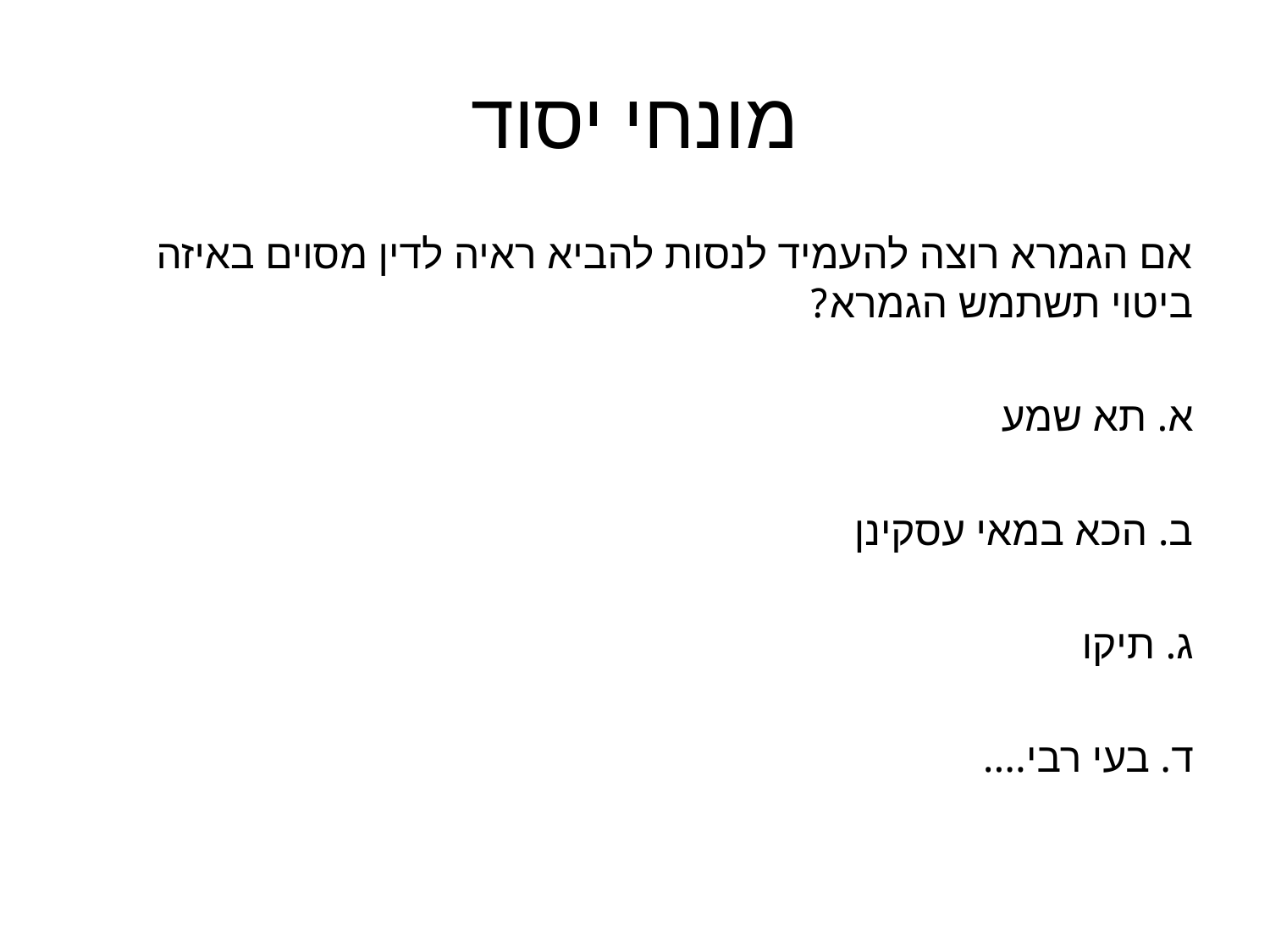

# מונחי יסוד
אם הגמרא רוצה להעמיד לנסות להביא ראיה לדין מסוים באיזה  ביטוי תשתמש הגמרא?

א. תא שמע

ב. הכא במאי עסקינן

ג. תיקו

ד. בעי רבי....